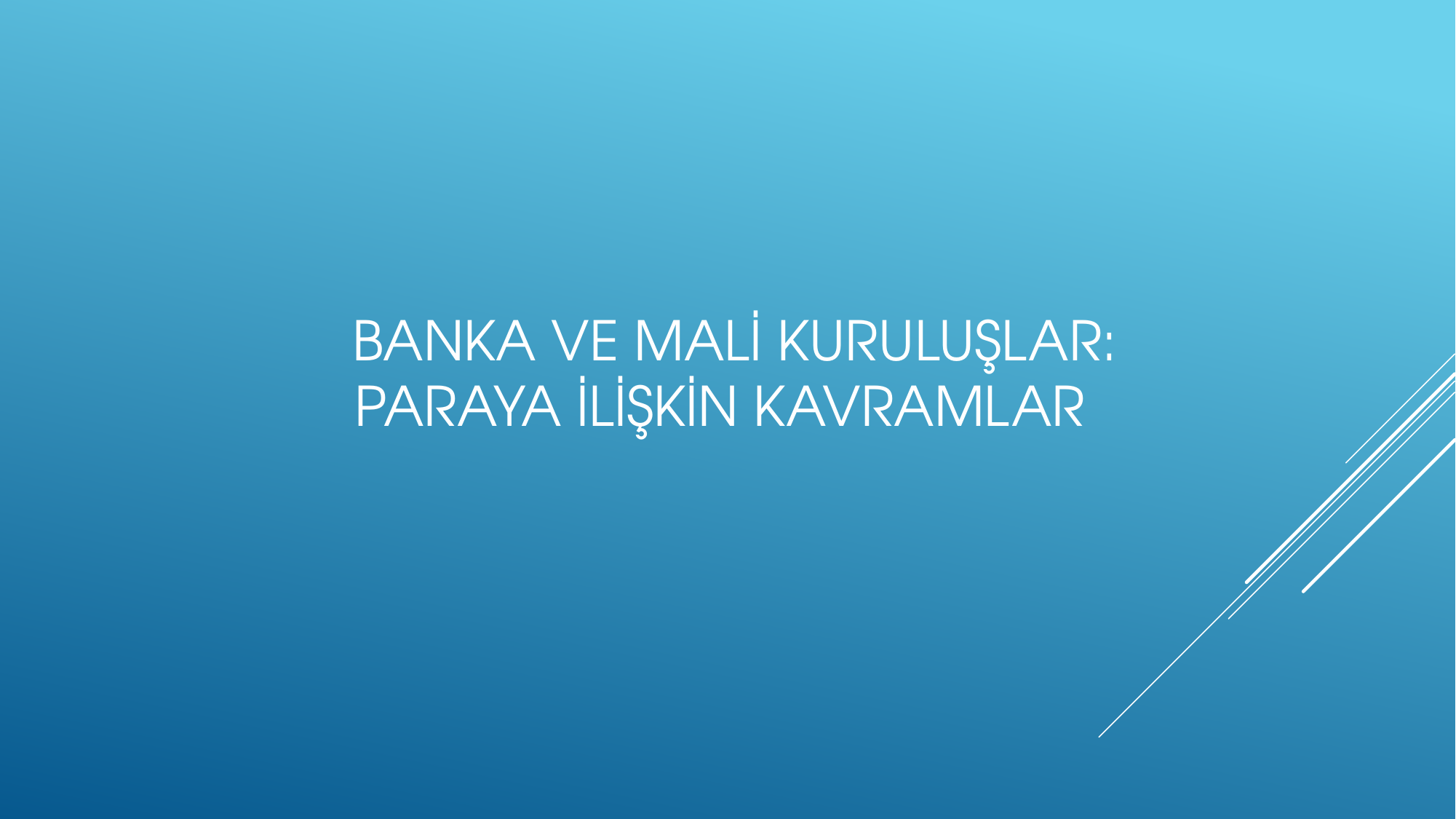

# Banka ve Mali Kuruluşlar: paraya ilişkin kavramlar